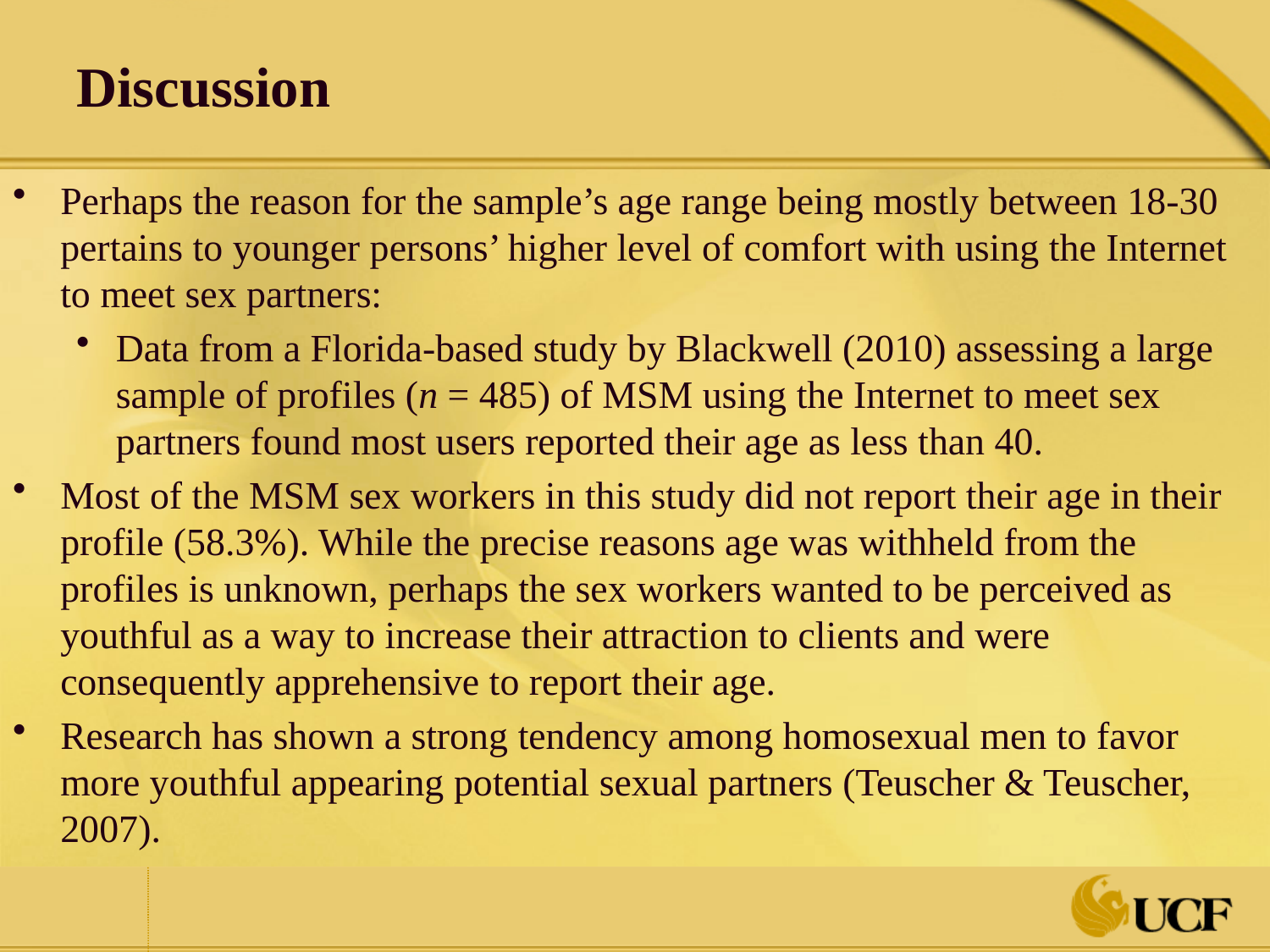

# Discussion
Perhaps the reason for the sample’s age range being mostly between 18-30 pertains to younger persons’ higher level of comfort with using the Internet to meet sex partners:
Data from a Florida-based study by Blackwell (2010) assessing a large sample of profiles (n = 485) of MSM using the Internet to meet sex partners found most users reported their age as less than 40.
Most of the MSM sex workers in this study did not report their age in their profile (58.3%). While the precise reasons age was withheld from the profiles is unknown, perhaps the sex workers wanted to be perceived as youthful as a way to increase their attraction to clients and were consequently apprehensive to report their age.
Research has shown a strong tendency among homosexual men to favor more youthful appearing potential sexual partners (Teuscher & Teuscher, 2007).